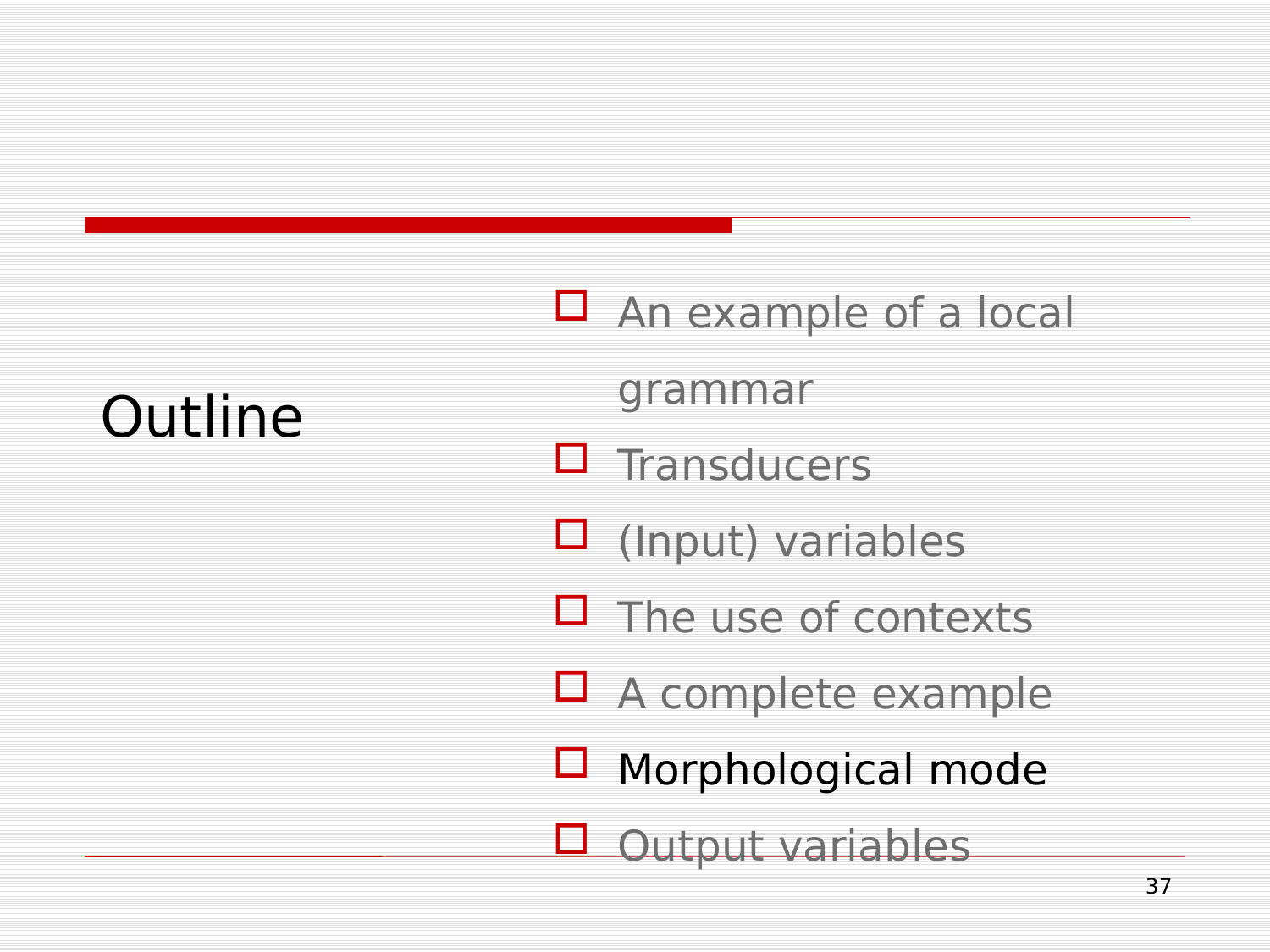

# Outline
An example of a local grammar
Transducers
(Input) variables
The use of contexts
A complete example
Morphological mode
Output variables

37